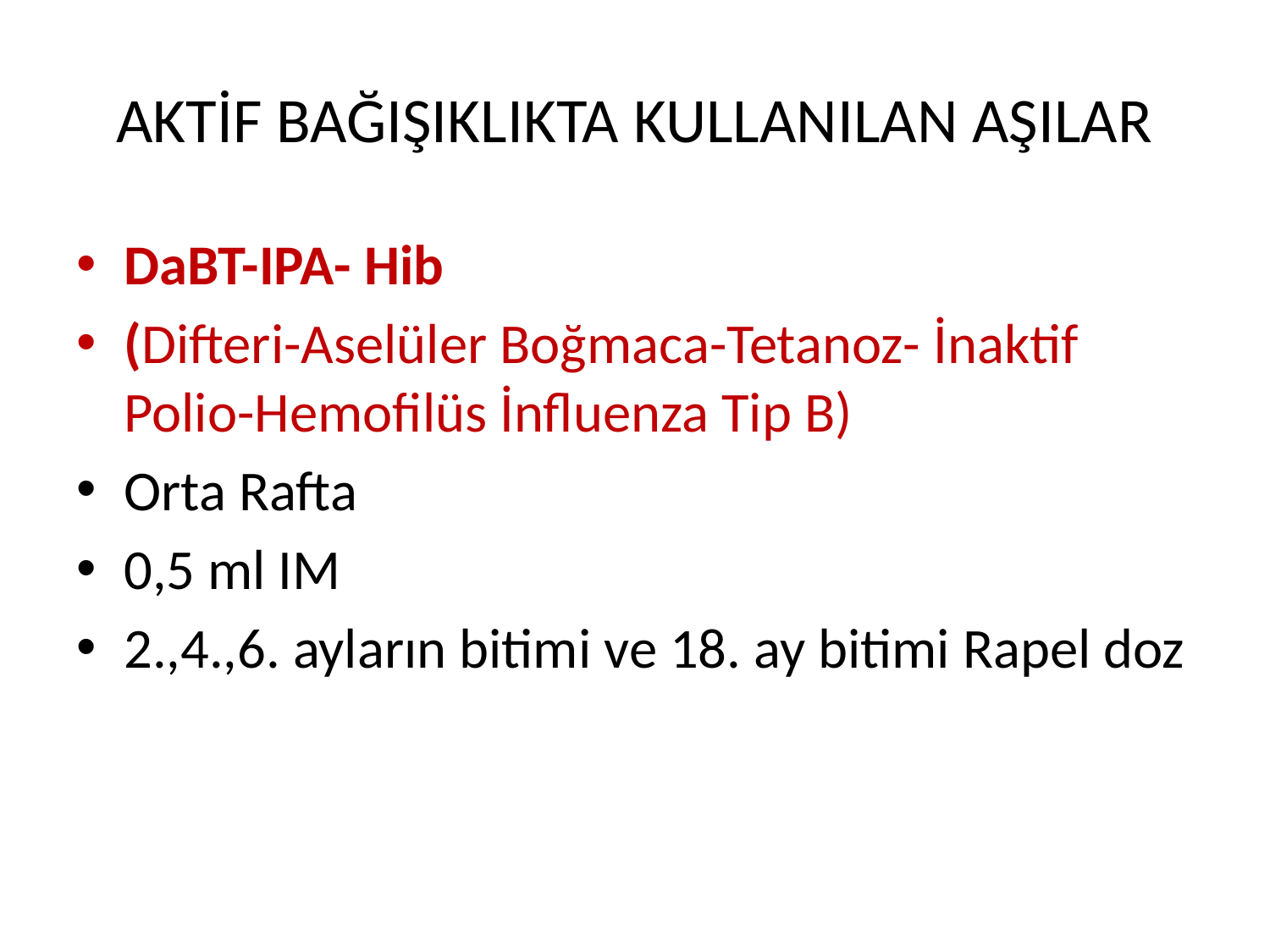

# AKTİF BAĞIŞIKLIKTA KULLANILAN AŞILAR
DaBT-IPA- Hib
(Difteri-Aselüler Boğmaca-Tetanoz- İnaktif Polio-Hemofilüs İnfluenza Tip B)
Orta Rafta
0,5 ml IM
2.,4.,6. ayların bitimi ve 18. ay bitimi Rapel doz